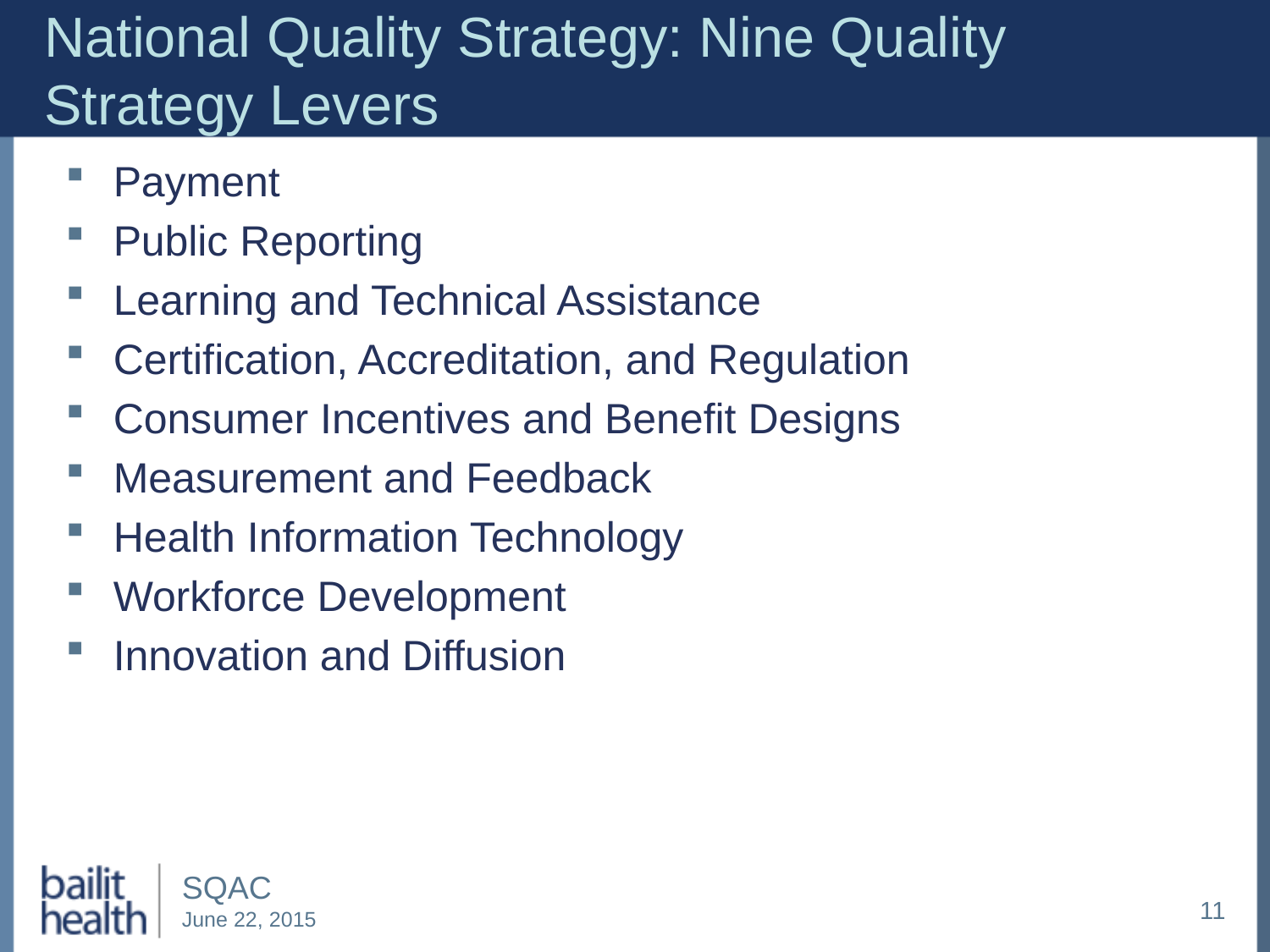

# National Quality Strategy: Nine Quality Strategy Levers
Payment
Public Reporting
Learning and Technical Assistance
Certification, Accreditation, and Regulation
Consumer Incentives and Benefit Designs
Measurement and Feedback
Health Information Technology
Workforce Development
Innovation and Diffusion

11